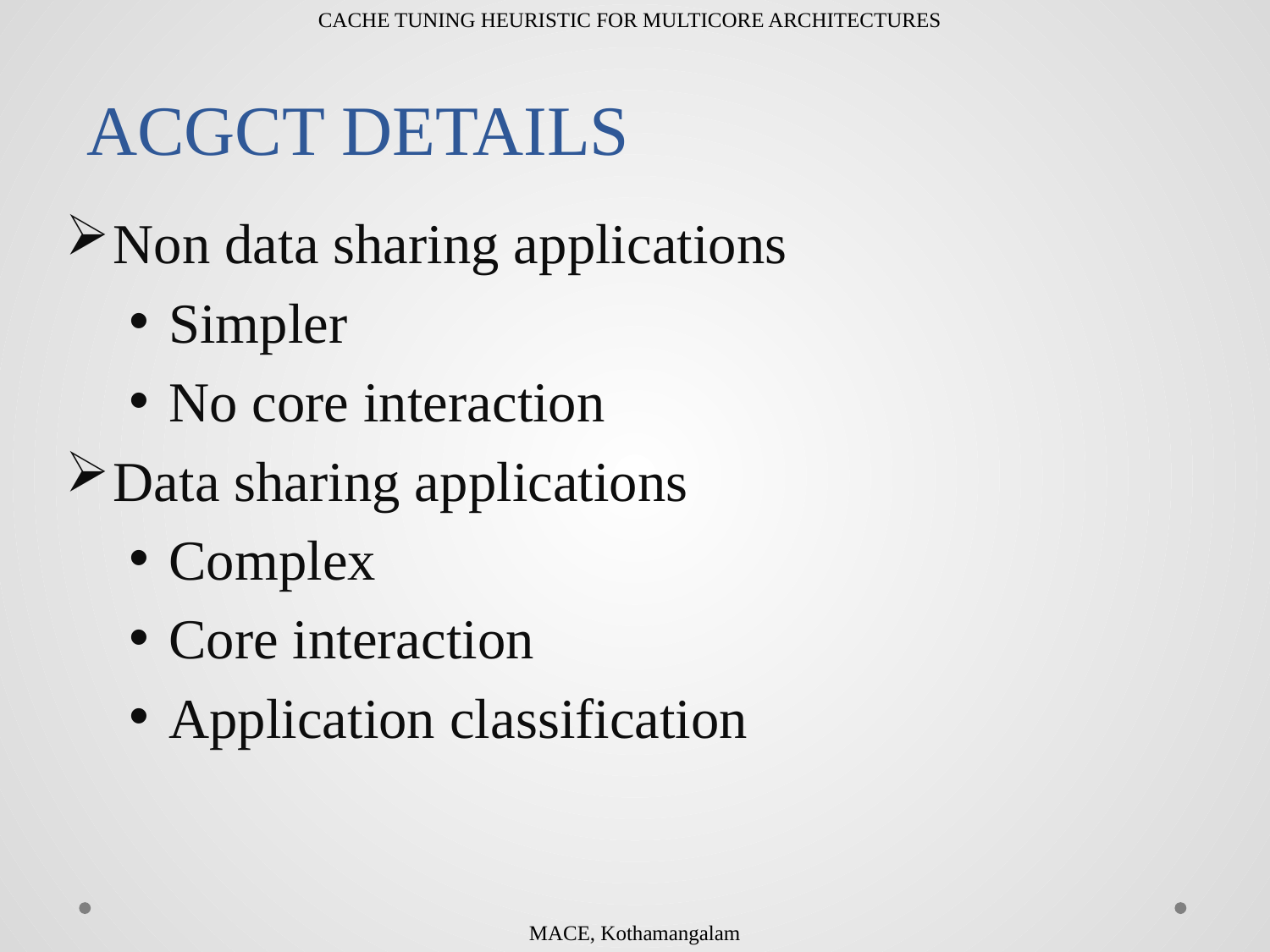

CACHE TUNING HEURISTIC FOR MULTICORE ARCHITECTURES
# ACGCT DETAILS
Non data sharing applications
Simpler
No core interaction
Data sharing applications
Complex
Core interaction
Application classification

MACE, Kothamangalam